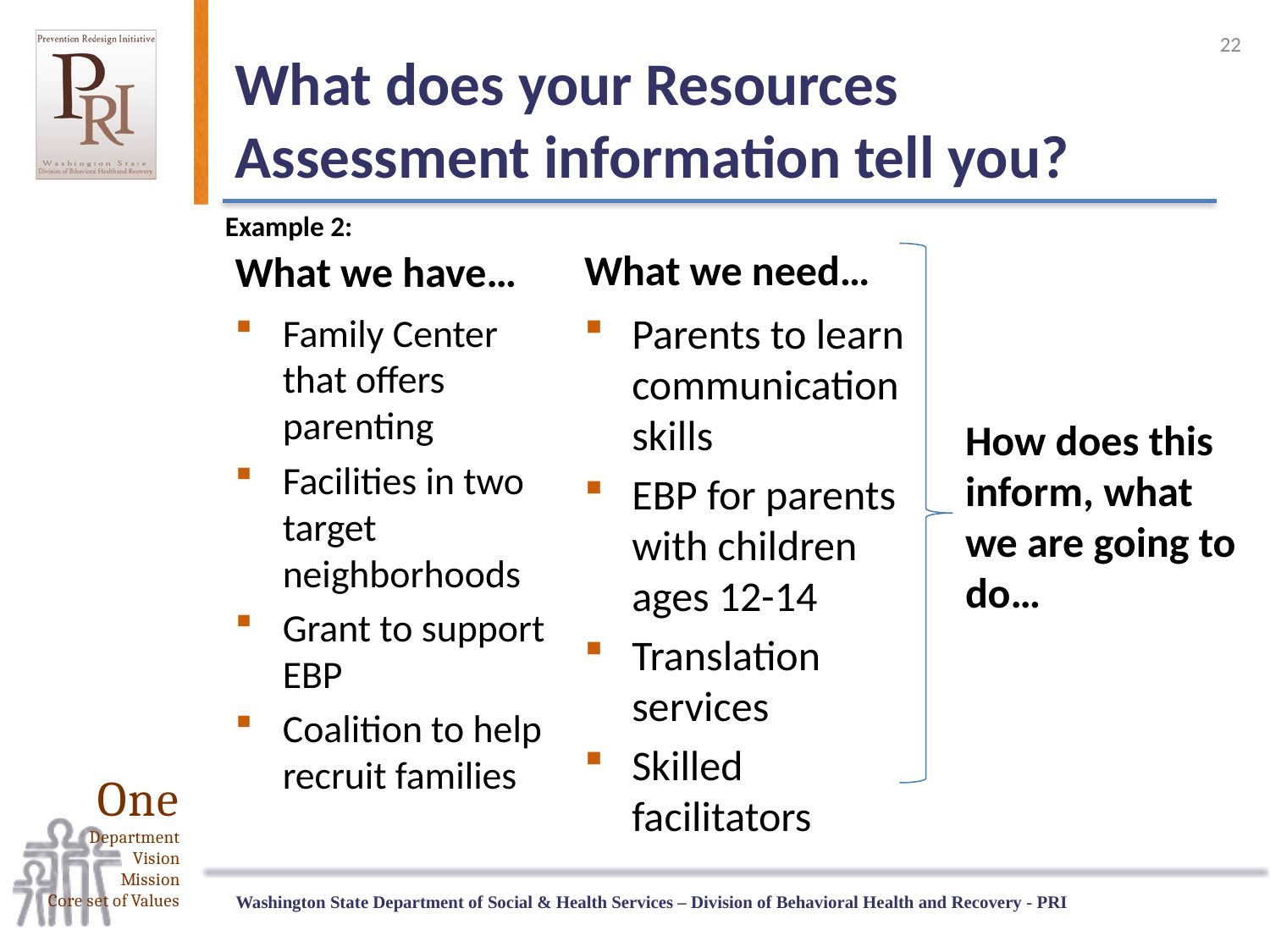

22
# What does your Resources Assessment information tell you?
Example 2:
What we need…
What we have…

Parents to learn communication skills
EBP for parents with children ages 12-14
Translation services
Skilled facilitators

Family Center that offers parenting
Facilities in two target neighborhoods
Grant to support EBP
Coalition to help recruit families
How does this inform, what we are going to do…